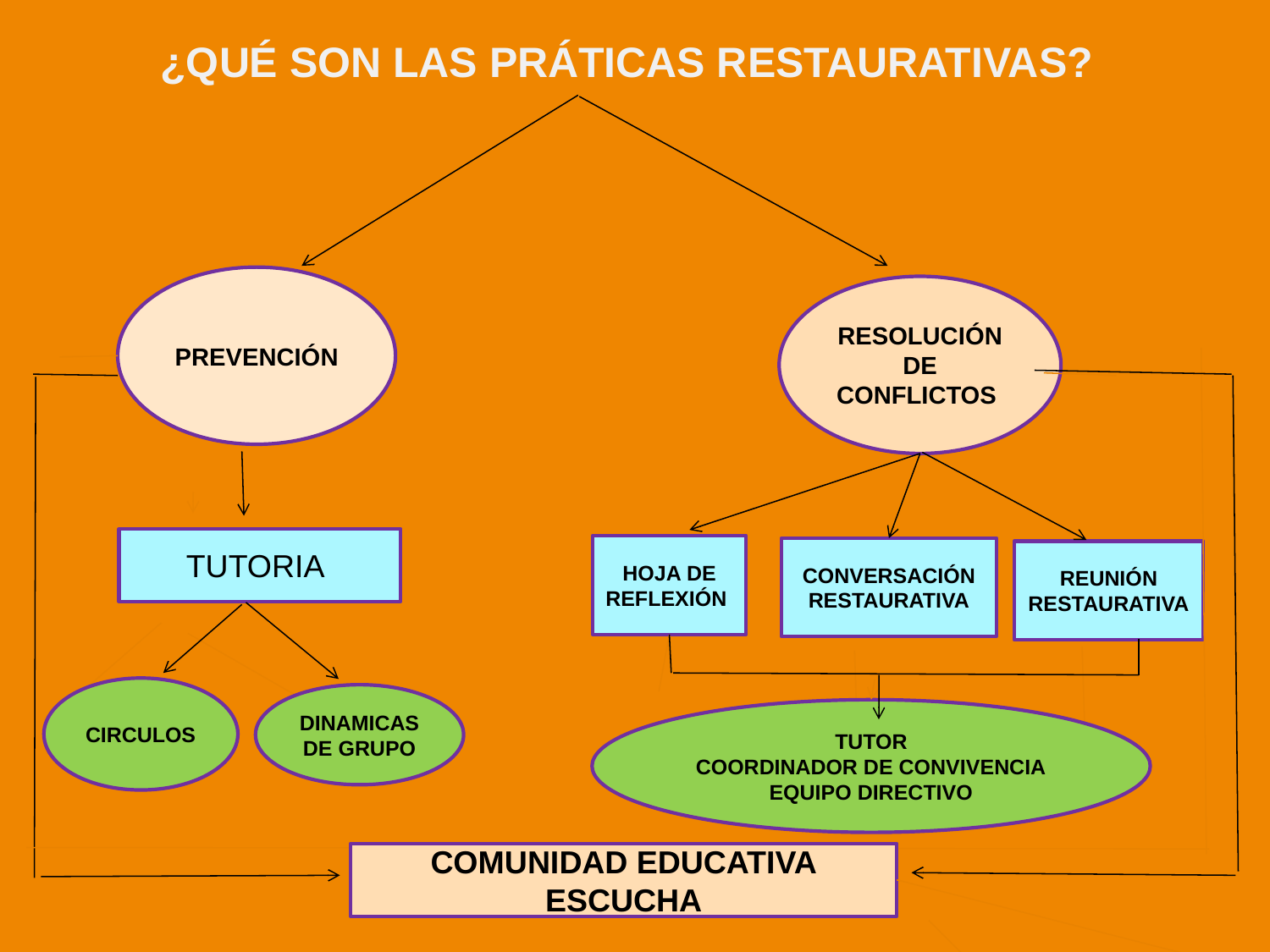

¿QUÉ SON LAS PRÁTICAS RESTAURATIVAS?
PREVENCIÓN
RESOLUCIÓN DE CONFLICTOS
TUTORIA
HOJA DE REFLEXIÓN
CONVERSACIÓN RESTAURATIVA
REUNIÓN RESTAURATIVA
CIRCULOS
DINAMICAS DE GRUPO
TUTOR
COORDINADOR DE CONVIVENCIA
EQUIPO DIRECTIVO
COMUNIDAD EDUCATIVA
ESCUCHA